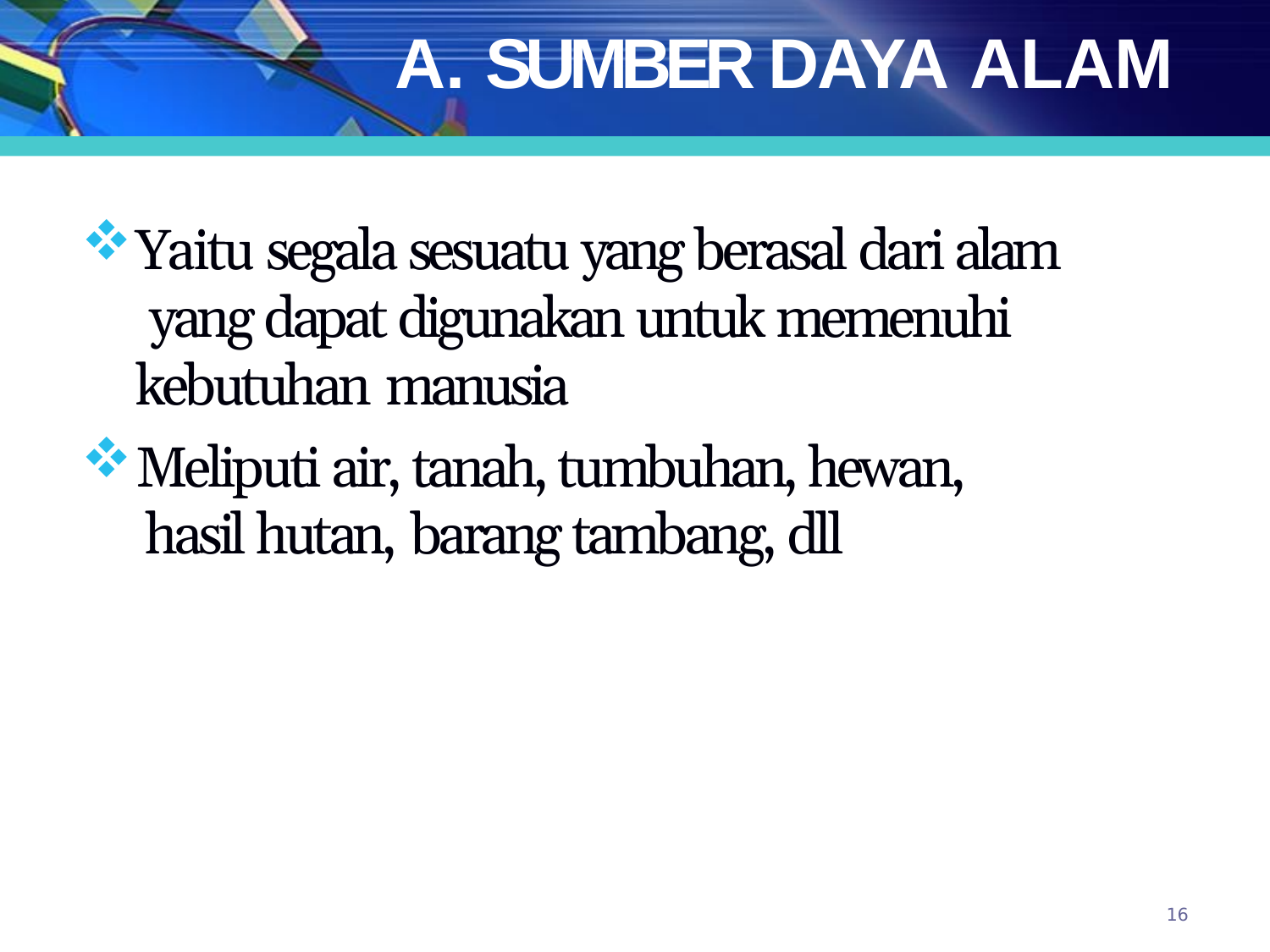

# A. SUMBER DAYA ALAM
Yaitu segala sesuatu yang berasal dari alam  yang dapat digunakan untuk memenuhi  kebutuhan manusia
Meliputi air, tanah, tumbuhan, hewan,  hasil hutan, barang tambang, dll
16